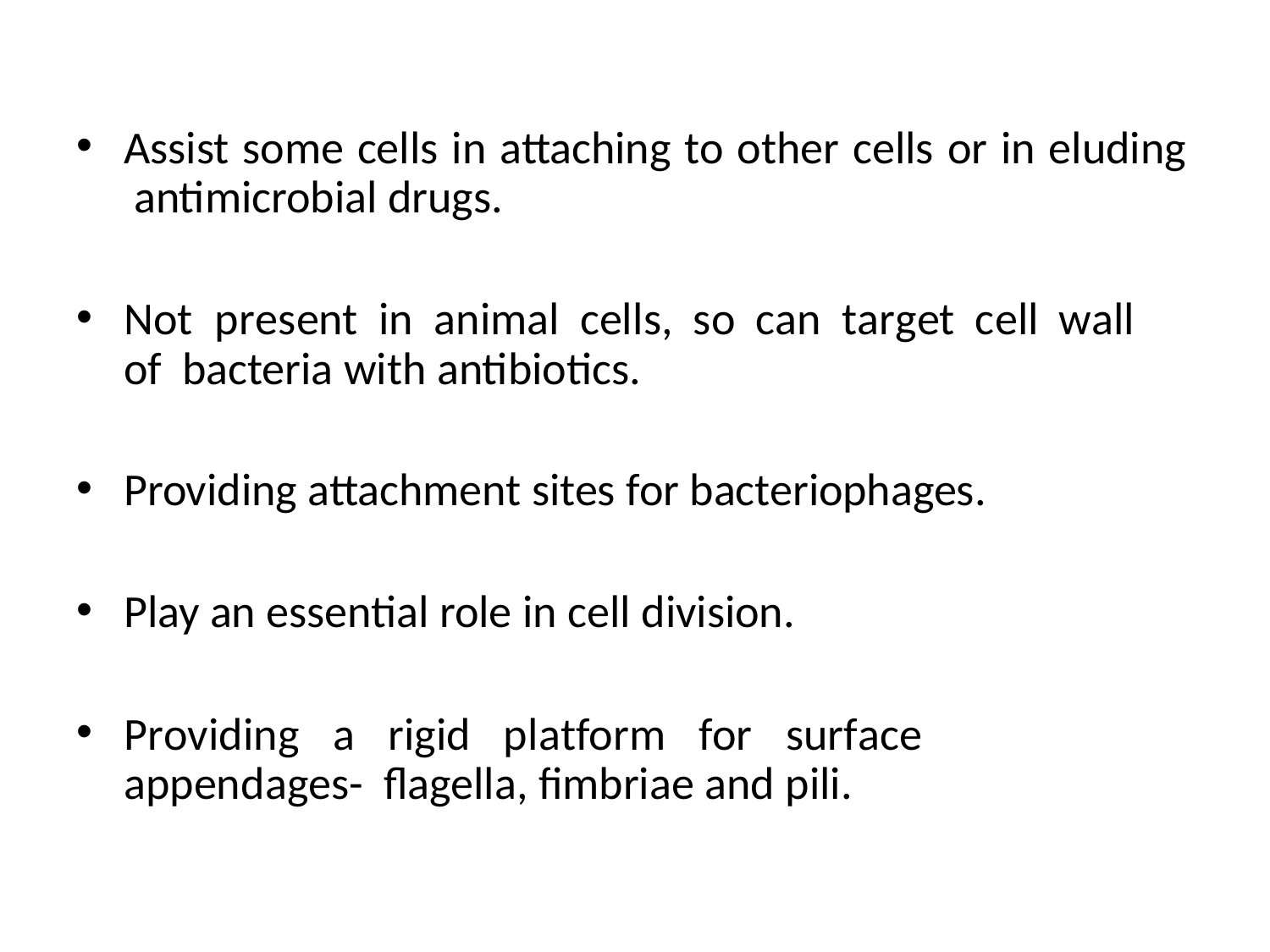

•
Assist some cells in attaching to other cells or in eluding  antimicrobial drugs.
•
Not	present	in	animal	cells,	so	can	target	cell	wall	of  bacteria with antibiotics.
•
Providing attachment sites for bacteriophages.
•
Play an essential role in cell division.
•
Providing	a	rigid	platform	for	surface	appendages-  flagella, fimbriae and pili.